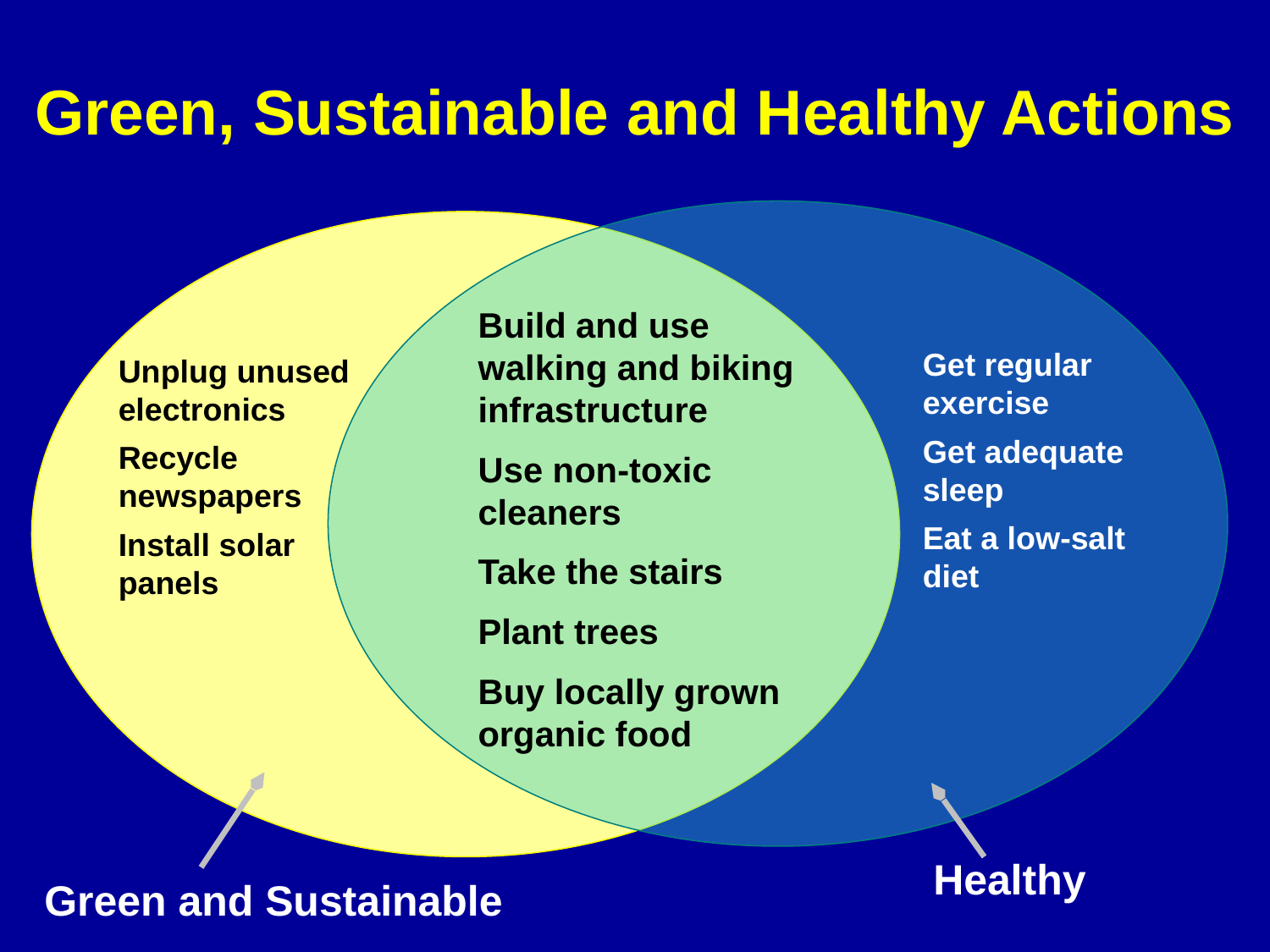

Green, Sustainable and Healthy Actions

Unplug unused electronics
Recycle newspapers
Install solar panels

Build and use walking and biking infrastructure
Use non-toxic cleaners
Take the stairs
Plant trees
Buy locally grown organic food

Get regular exercise
Get adequate sleep
Eat a low-salt diet

Healthy
Green and Sustainable